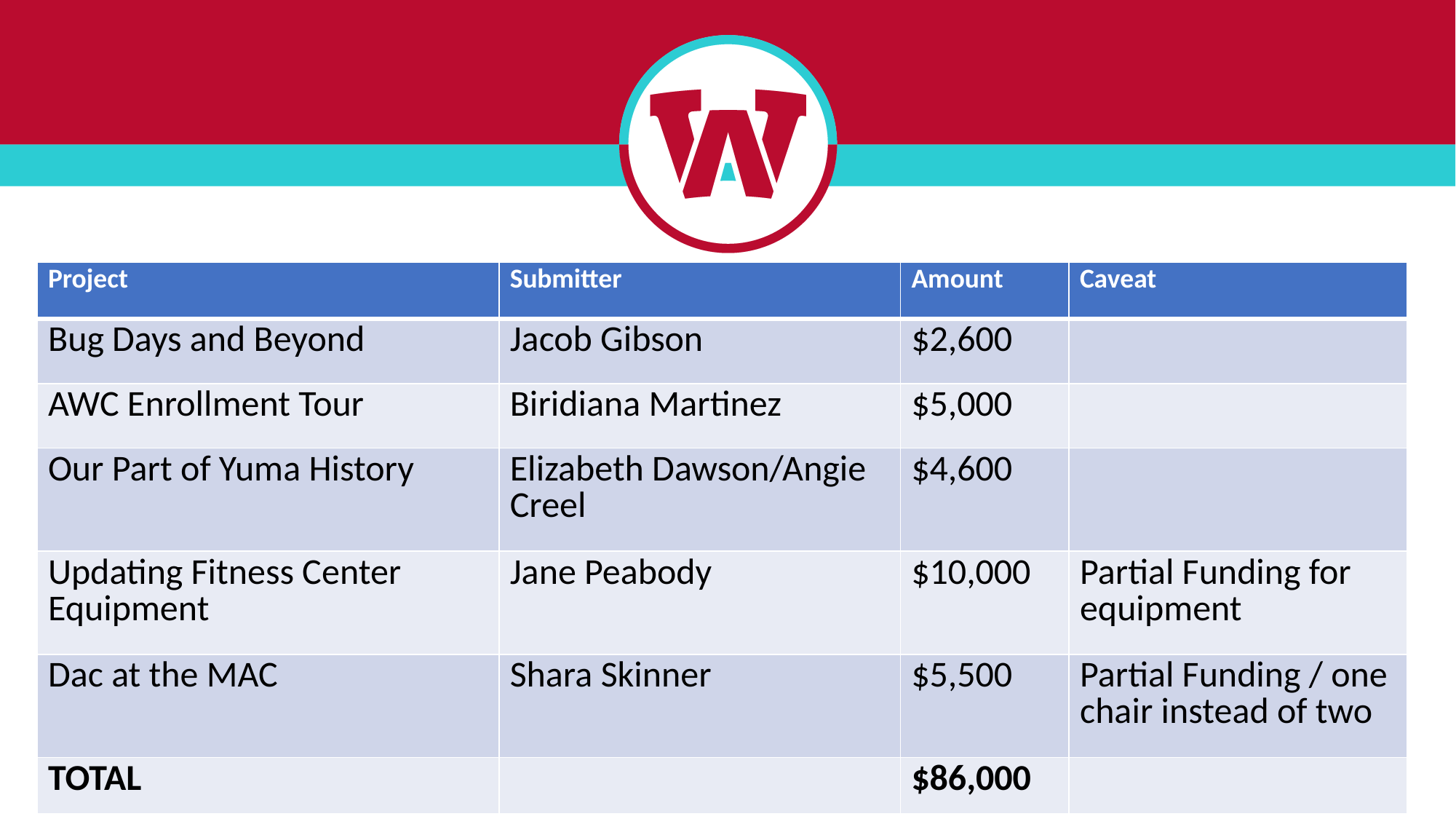

| Project | Submitter | Amount | Caveat |
| --- | --- | --- | --- |
| Bug Days and Beyond | Jacob Gibson | $2,600 |  |
| AWC Enrollment Tour | Biridiana Martinez | $5,000 |  |
| Our Part of Yuma History | Elizabeth Dawson/Angie Creel | $4,600 |  |
| Updating Fitness Center Equipment | Jane Peabody | $10,000 | Partial Funding for equipment |
| Dac at the MAC | Shara Skinner | $5,500 | Partial Funding / one chair instead of two |
| TOTAL |  | $86,000 |  |